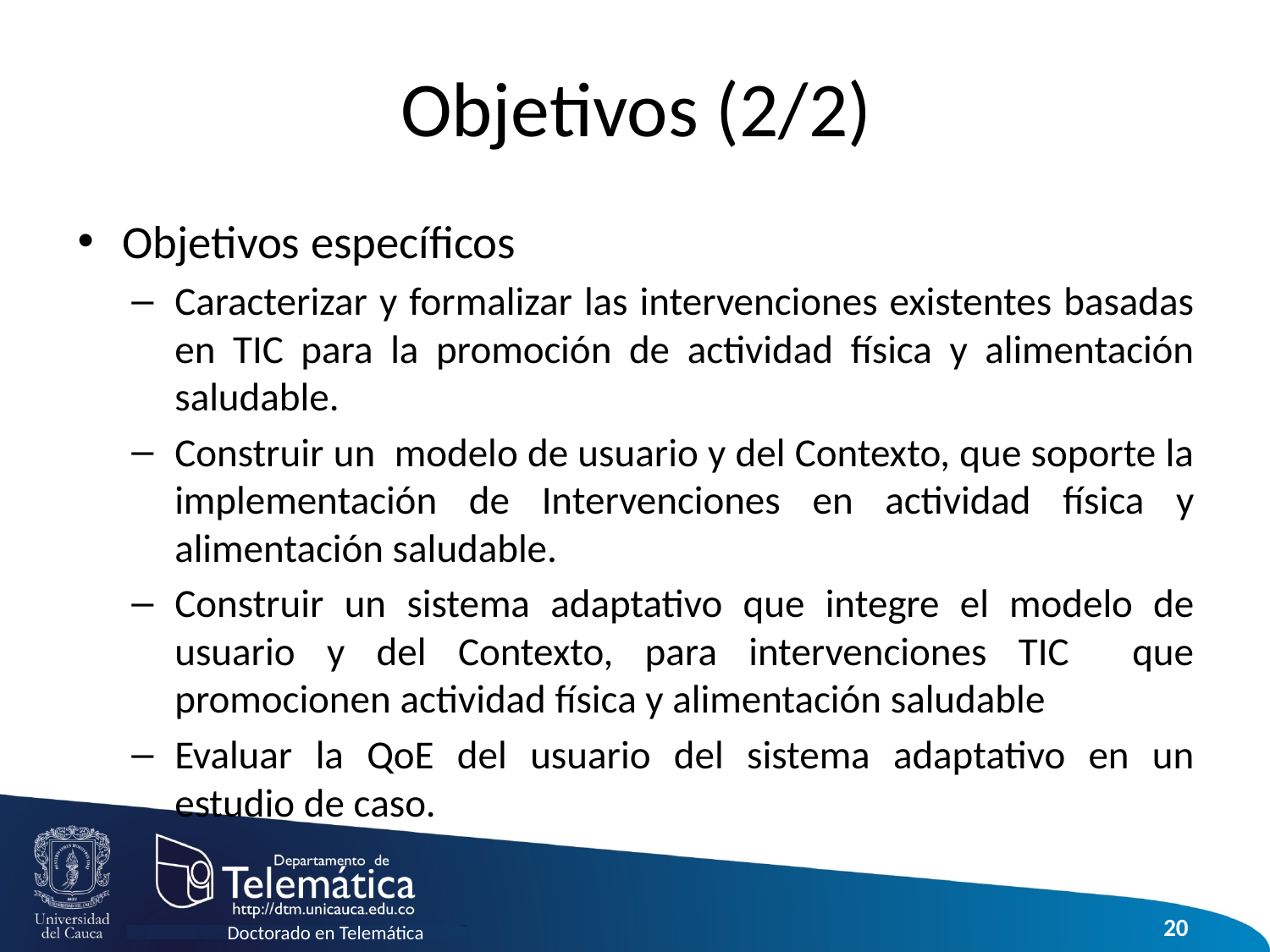

# Objetivos (2/2)
Objetivos específicos
Caracterizar y formalizar las intervenciones existentes basadas en TIC para la promoción de actividad física y alimentación saludable.
Construir un  modelo de usuario y del Contexto, que soporte la implementación de Intervenciones en actividad física y alimentación saludable.
Construir un sistema adaptativo que integre el modelo de usuario y del Contexto, para intervenciones TIC  que promocionen actividad física y alimentación saludable
Evaluar la QoE del usuario del sistema adaptativo en un estudio de caso.

20